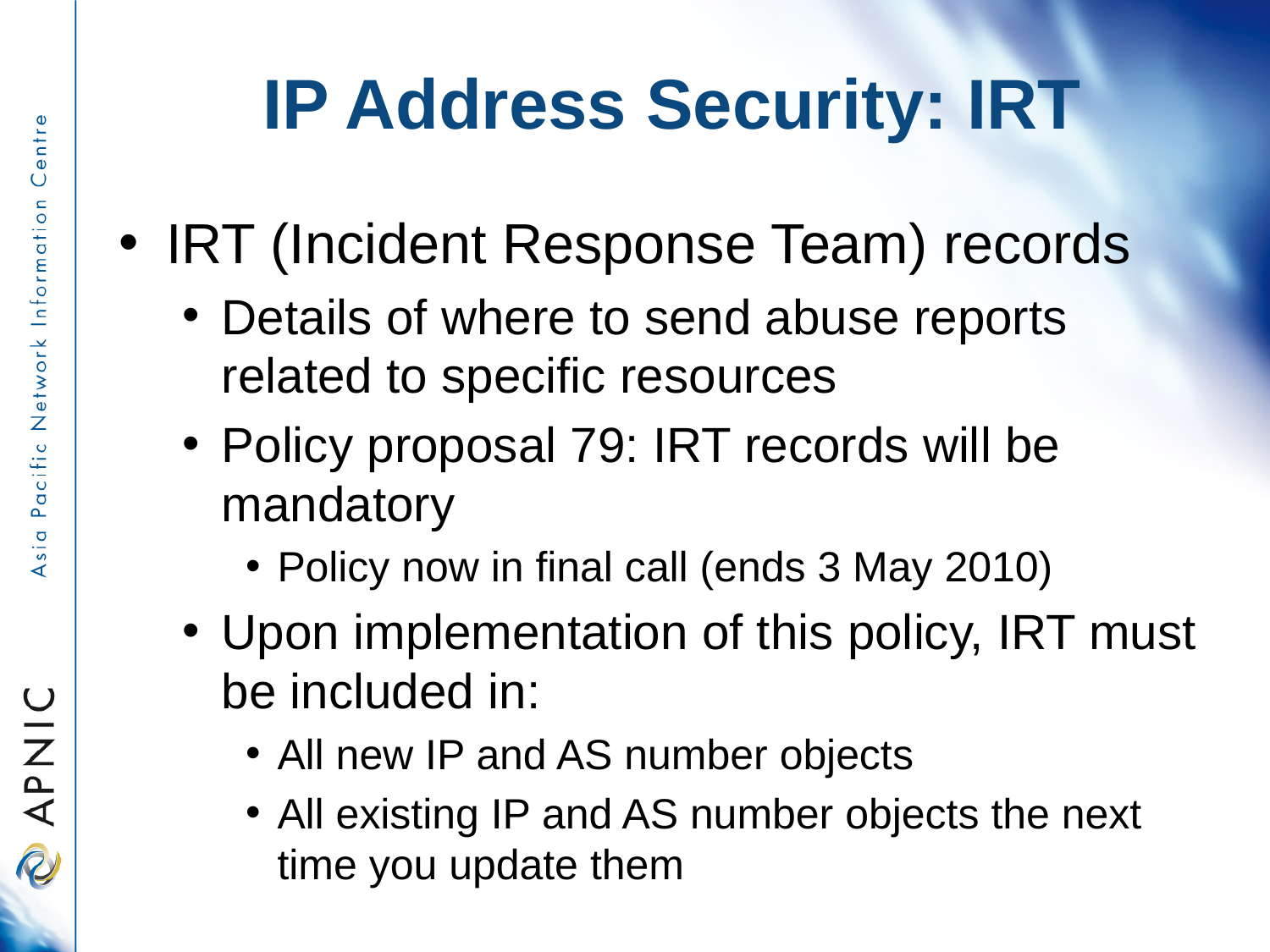

# IP Address Security: IRT
IRT (Incident Response Team) records
Details of where to send abuse reports related to specific resources
Policy proposal 79: IRT records will be mandatory
Policy now in final call (ends 3 May 2010)
Upon implementation of this policy, IRT must be included in:
All new IP and AS number objects
All existing IP and AS number objects the next time you update them